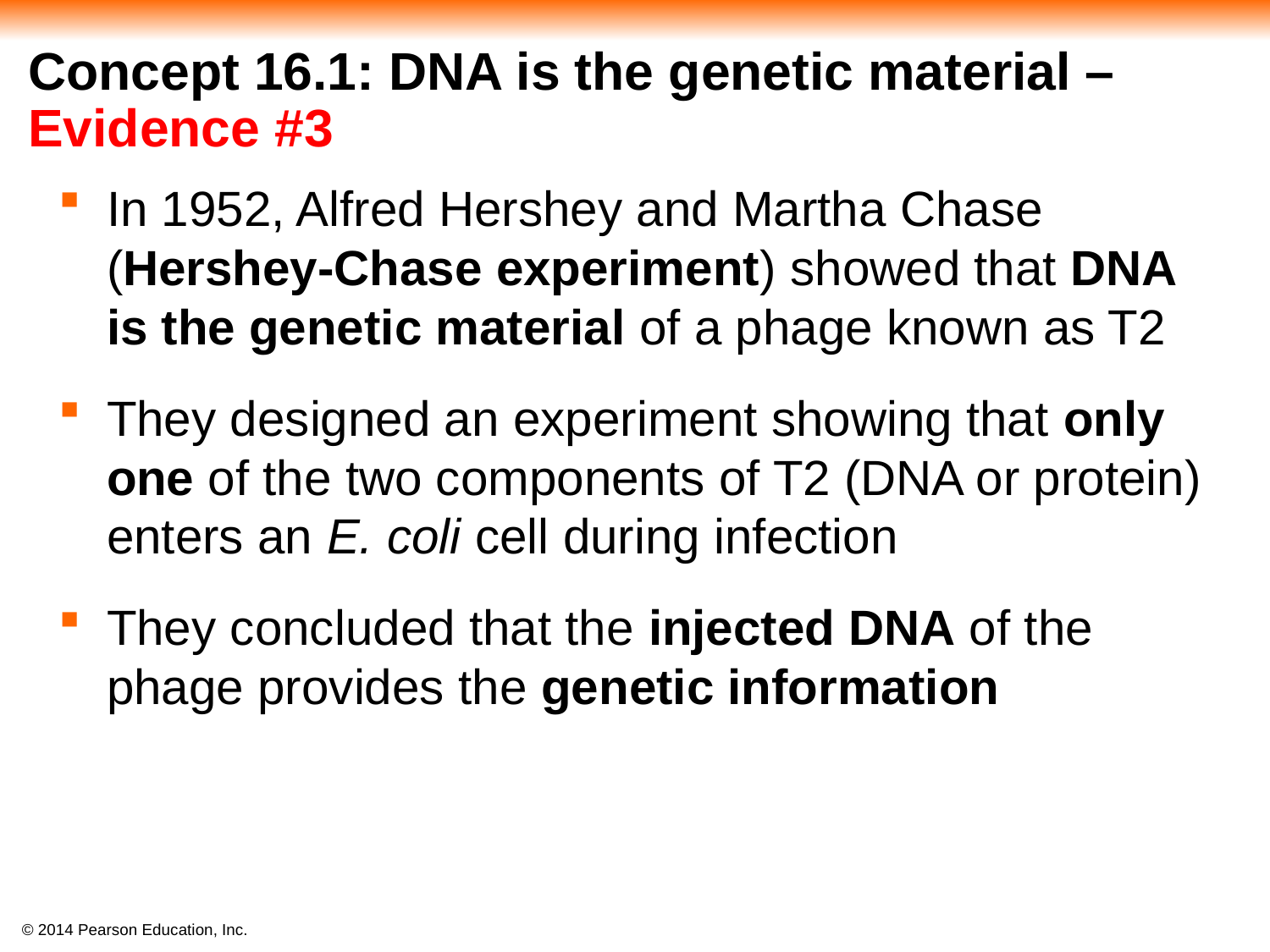

#
Concept 16.1: DNA is the genetic material – Evidence #3
In 1952, Alfred Hershey and Martha Chase (Hershey-Chase experiment) showed that DNA is the genetic material of a phage known as T2
They designed an experiment showing that only one of the two components of T2 (DNA or protein) enters an E. coli cell during infection
They concluded that the injected DNA of the phage provides the genetic information